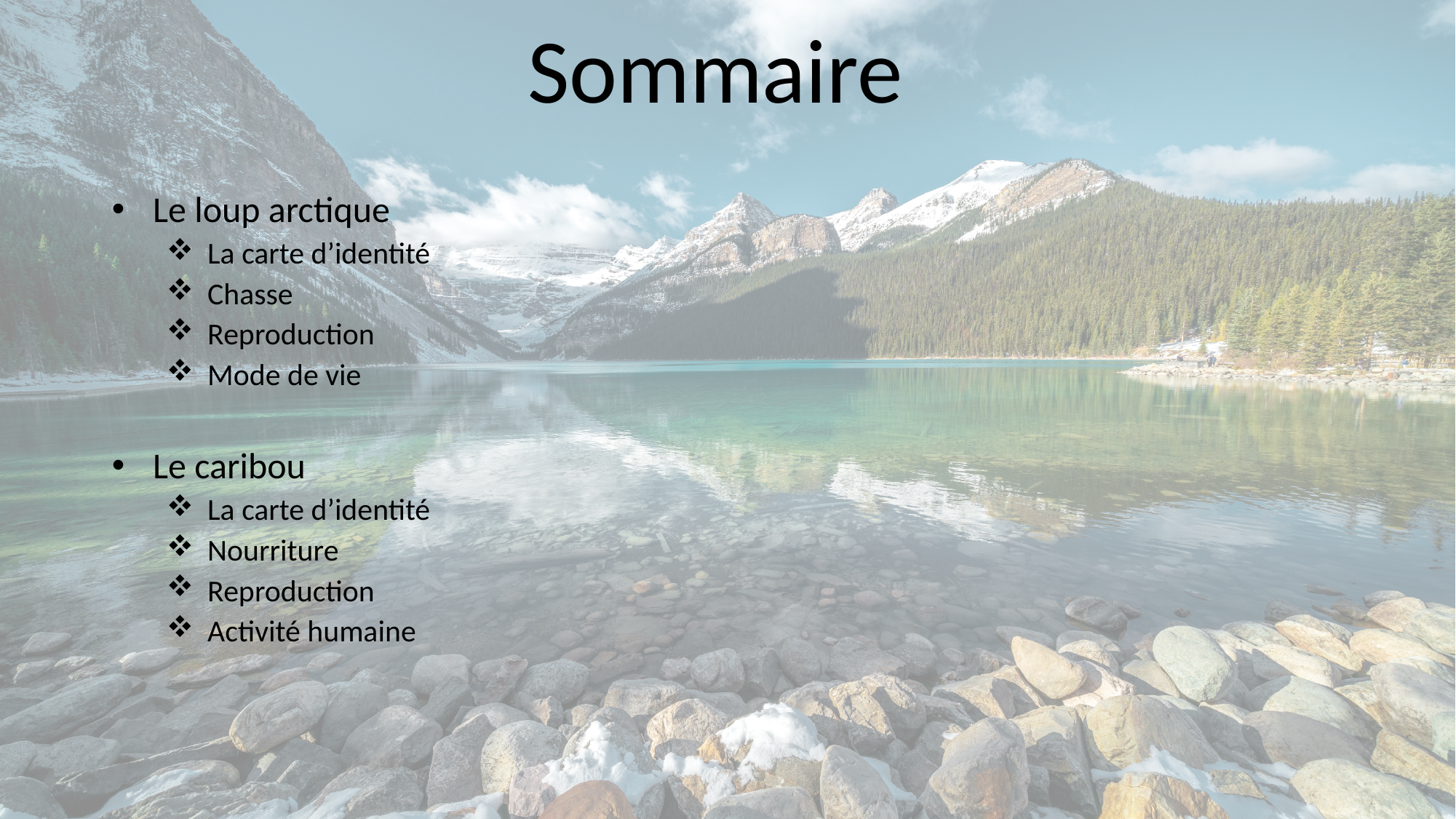

Sommaire
Le loup arctique
La carte d’identité
Chasse
Reproduction
Mode de vie

Le caribou
La carte d’identité
Nourriture
Reproduction
Activité humaine